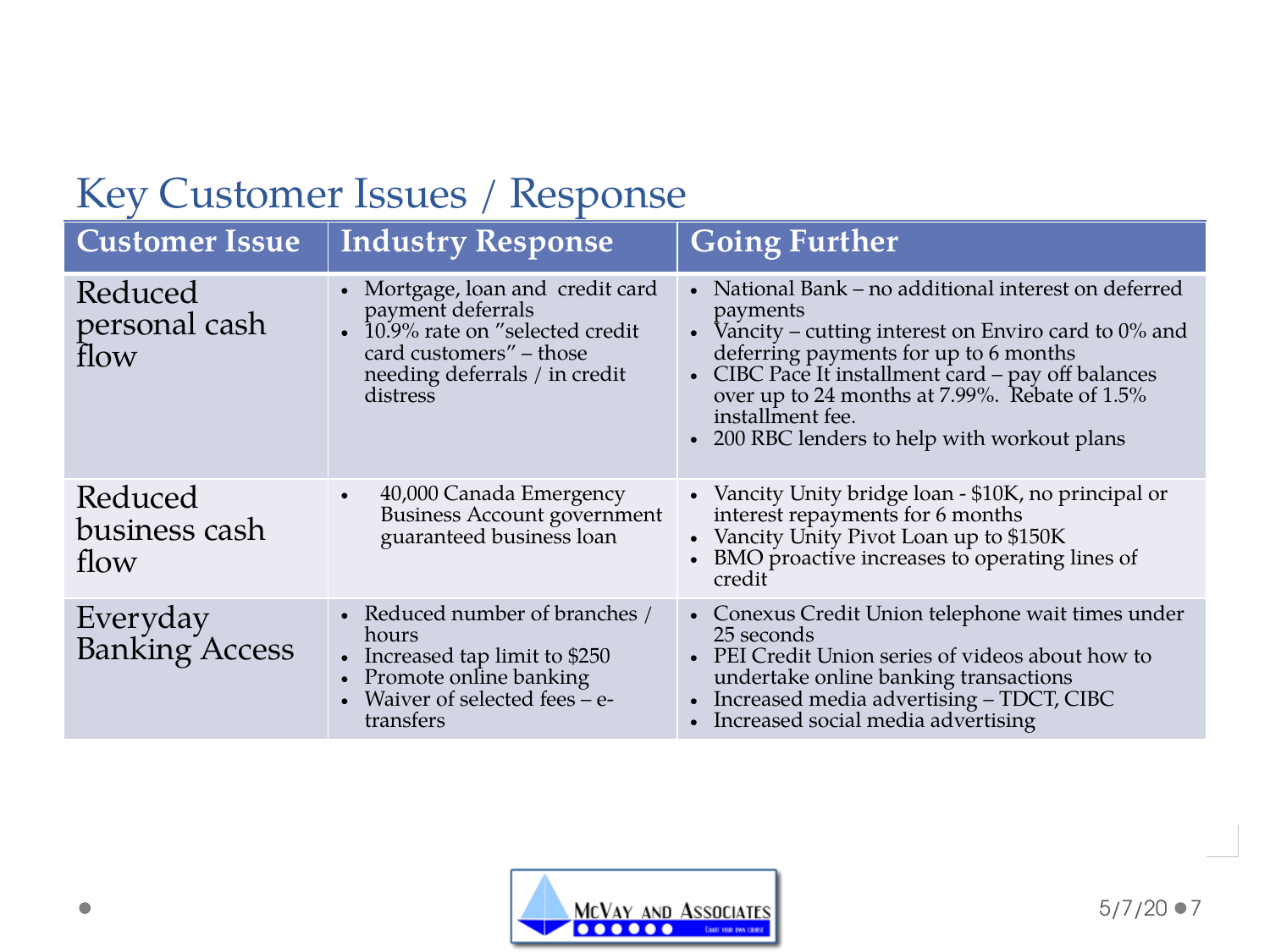

# Key Customer Issues / Response
| Customer Issue | Industry Response | Going Further |
| --- | --- | --- |
| Reduced personal cash flow | Mortgage, loan and credit card payment deferrals 10.9% rate on ”selected credit card customers” – those needing deferrals / in credit distress | National Bank – no additional interest on deferred payments Vancity – cutting interest on Enviro card to 0% and deferring payments for up to 6 months CIBC Pace It installment card – pay off balances over up to 24 months at 7.99%. Rebate of 1.5% installment fee. 200 RBC lenders to help with workout plans |
| Reduced business cash flow | 40,000 Canada Emergency Business Account government guaranteed business loan | Vancity Unity bridge loan - $10K, no principal or interest repayments for 6 months Vancity Unity Pivot Loan up to $150K BMO proactive increases to operating lines of credit |
| Everyday Banking Access | Reduced number of branches / hours Increased tap limit to $250 Promote online banking Waiver of selected fees – e-transfers | Conexus Credit Union telephone wait times under 25 seconds PEI Credit Union series of videos about how to undertake online banking transactions Increased media advertising – TDCT, CIBC Increased social media advertising |
5/7/20
7